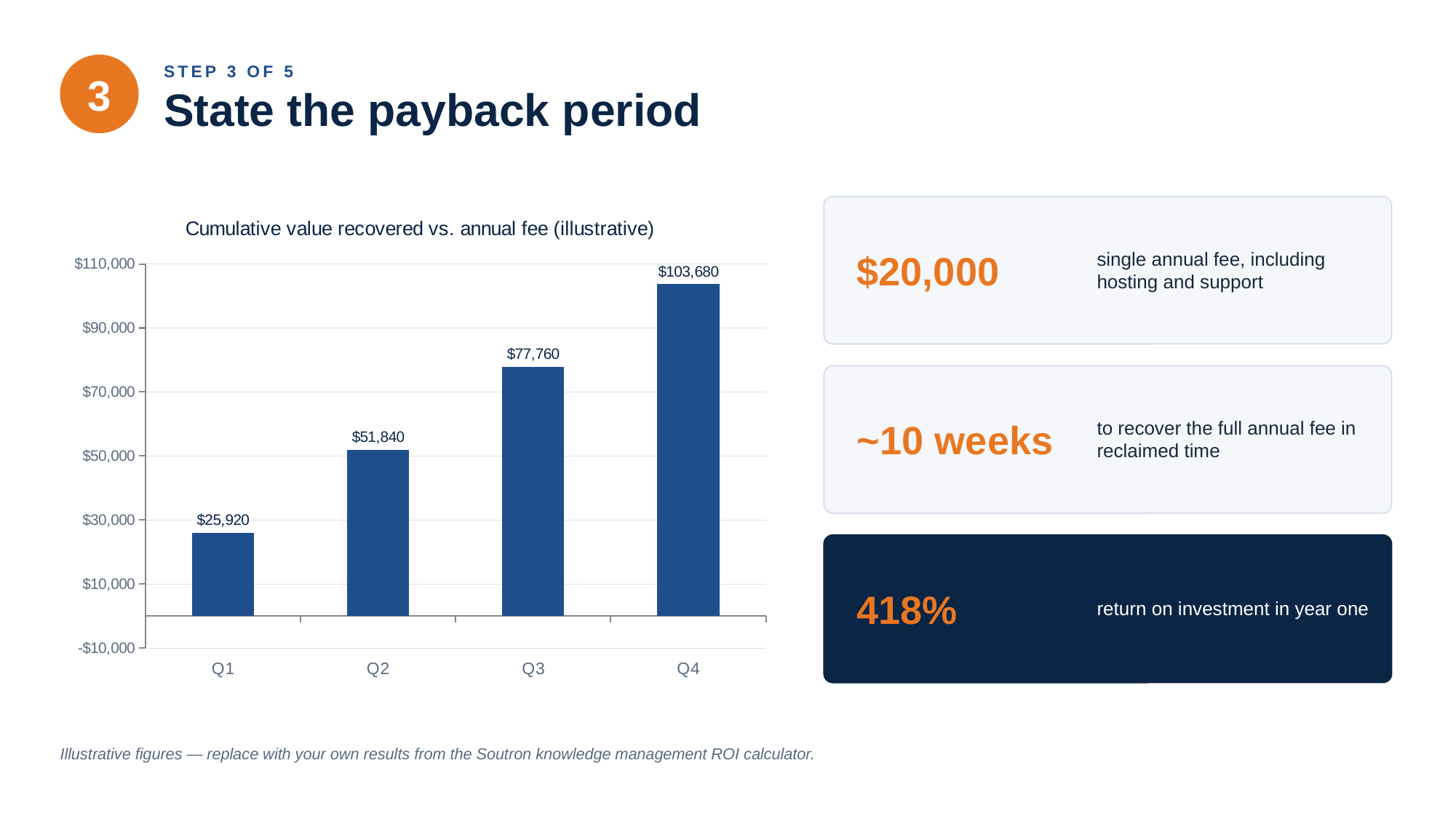

STEP 3 OF 5
State the payback period

3

### Chart: Cumulative value recovered vs. annual fee (illustrative)

| Category | Cumulative value recovered |
|---|---|
| Q1 | 25920.0 |
| Q2 | 51840.0 |
| Q3 | 77760.0 |
| Q4 | 103680.0 |
$20,000
single annual fee, including hosting and support

~10 weeks
to recover the full annual fee in reclaimed time

418%
return on investment in year one
Illustrative figures — replace with your own results from the Soutron knowledge management ROI calculator.